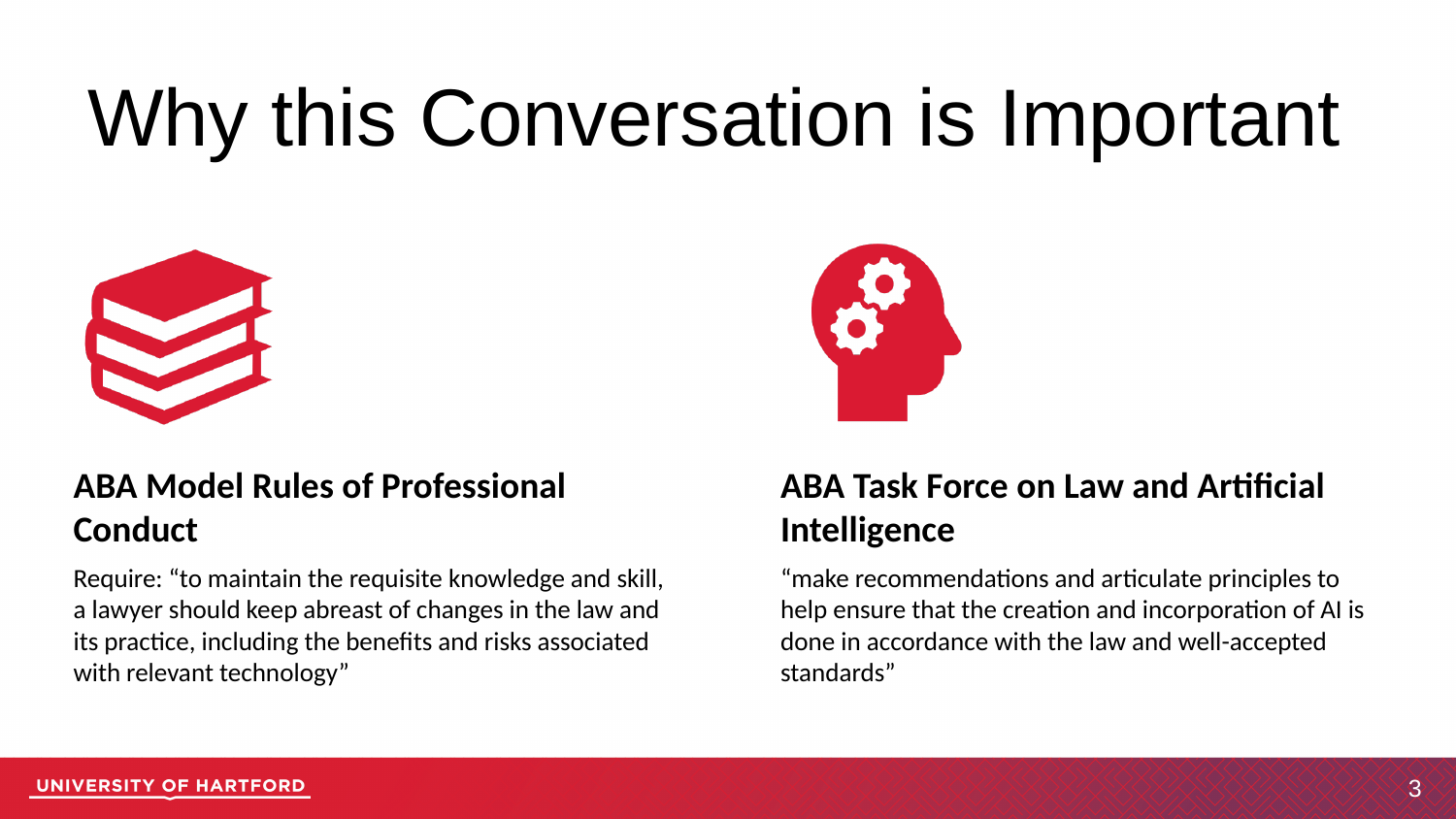

# Why this Conversation is Important
ABA Model Rules of Professional Conduct
Require: “to maintain the requisite knowledge and skill, a lawyer should keep abreast of changes in the law and its practice, including the benefits and risks associated with relevant technology”
ABA Task Force on Law and Artificial Intelligence
“make recommendations and articulate principles to help ensure that the creation and incorporation of AI is done in accordance with the law and well-accepted standards”